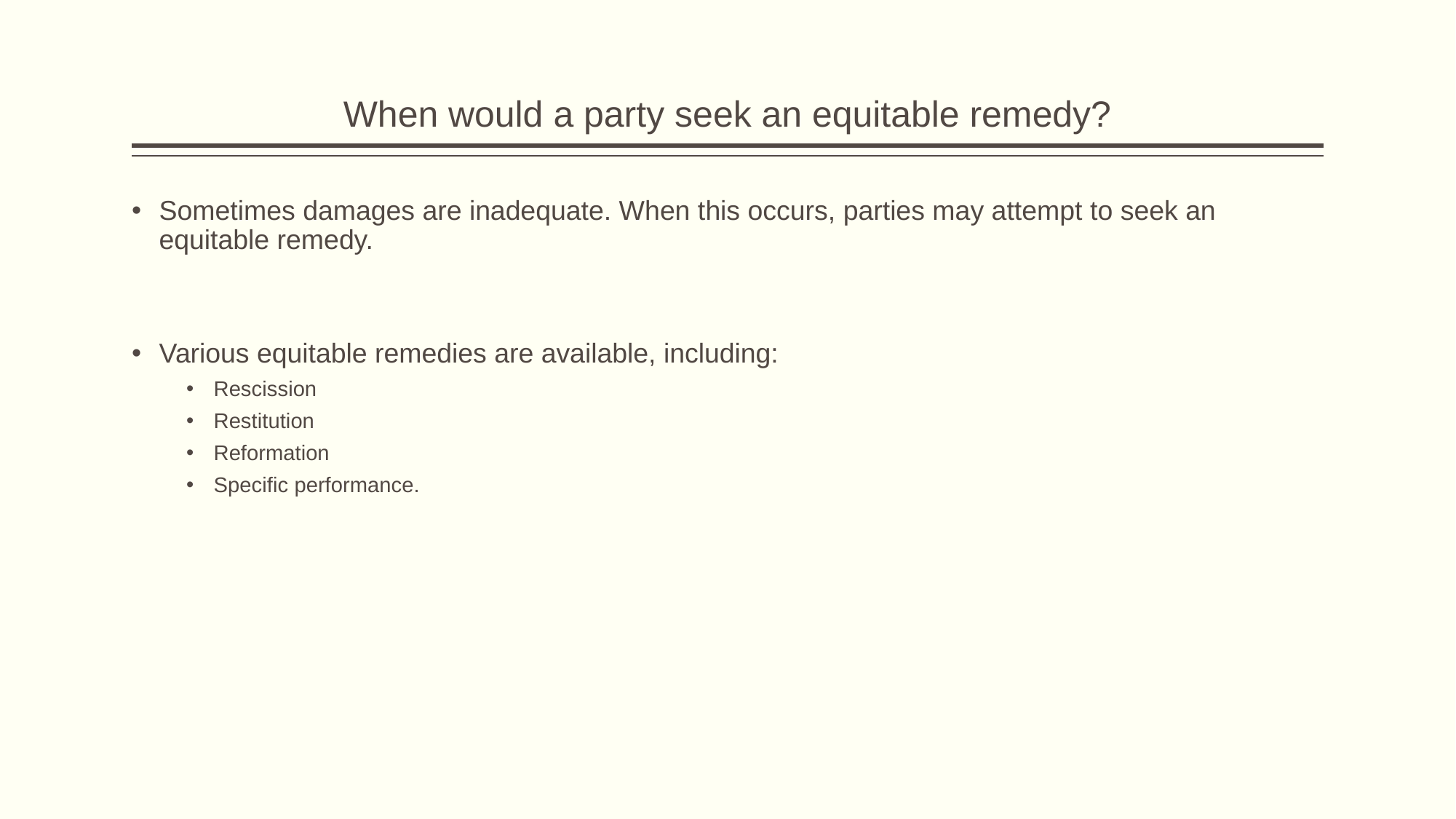

# When would a party seek an equitable remedy?
Sometimes damages are inadequate. When this occurs, parties may attempt to seek an equitable remedy.

Various equitable remedies are available, including:
Rescission
Restitution
Reformation
Specific performance.